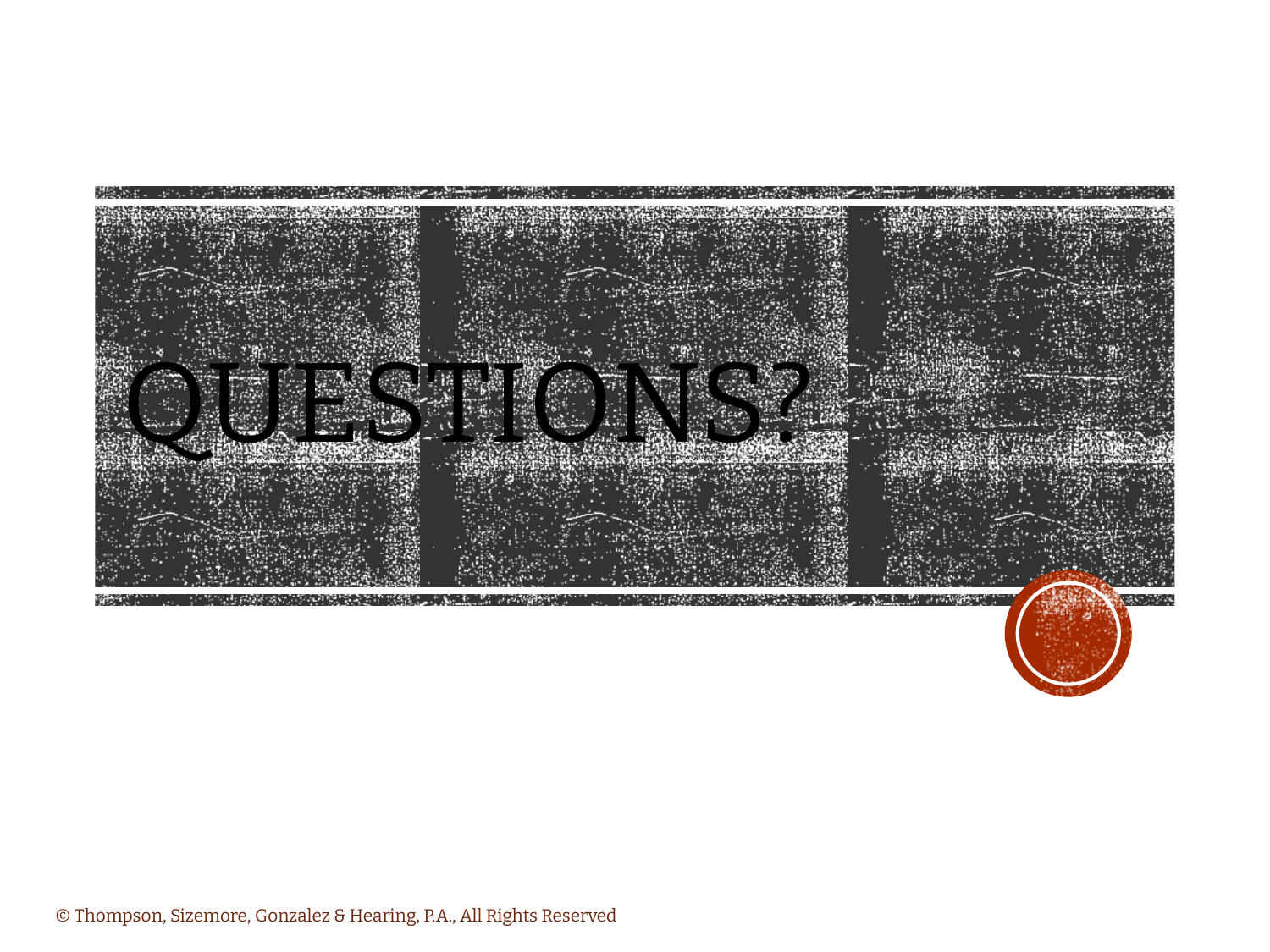

# Questions?

© Thompson, Sizemore, Gonzalez & Hearing, P.A., All Rights Reserved